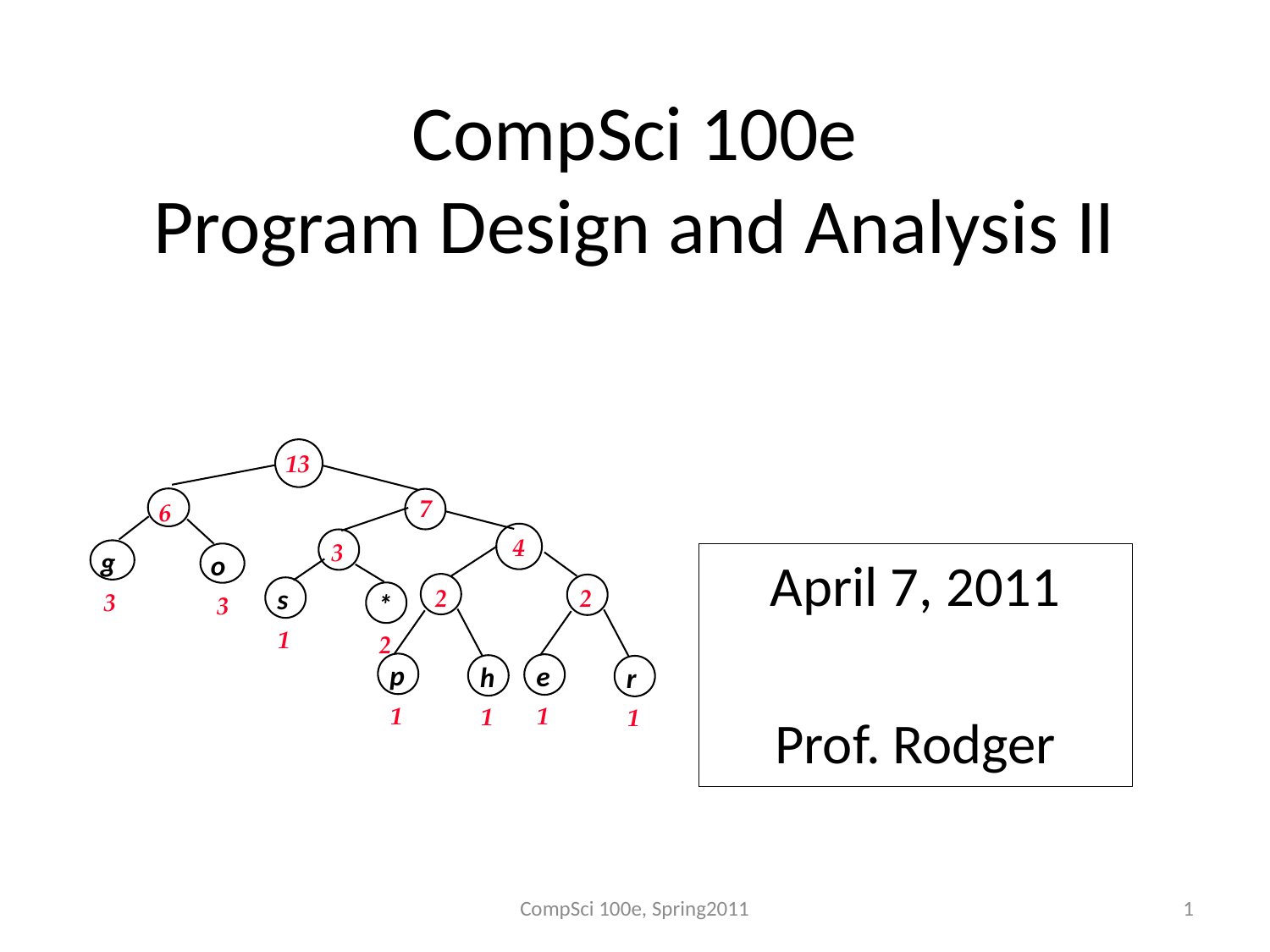

# CompSci 100e Program Design and Analysis II

13

6

g

3
o

3

7

4

2

p

1
h

1

e

1
r

1
2

s

1
*

2
3
April 7, 2011

Prof. Rodger
CompSci 100e, Spring2011
1